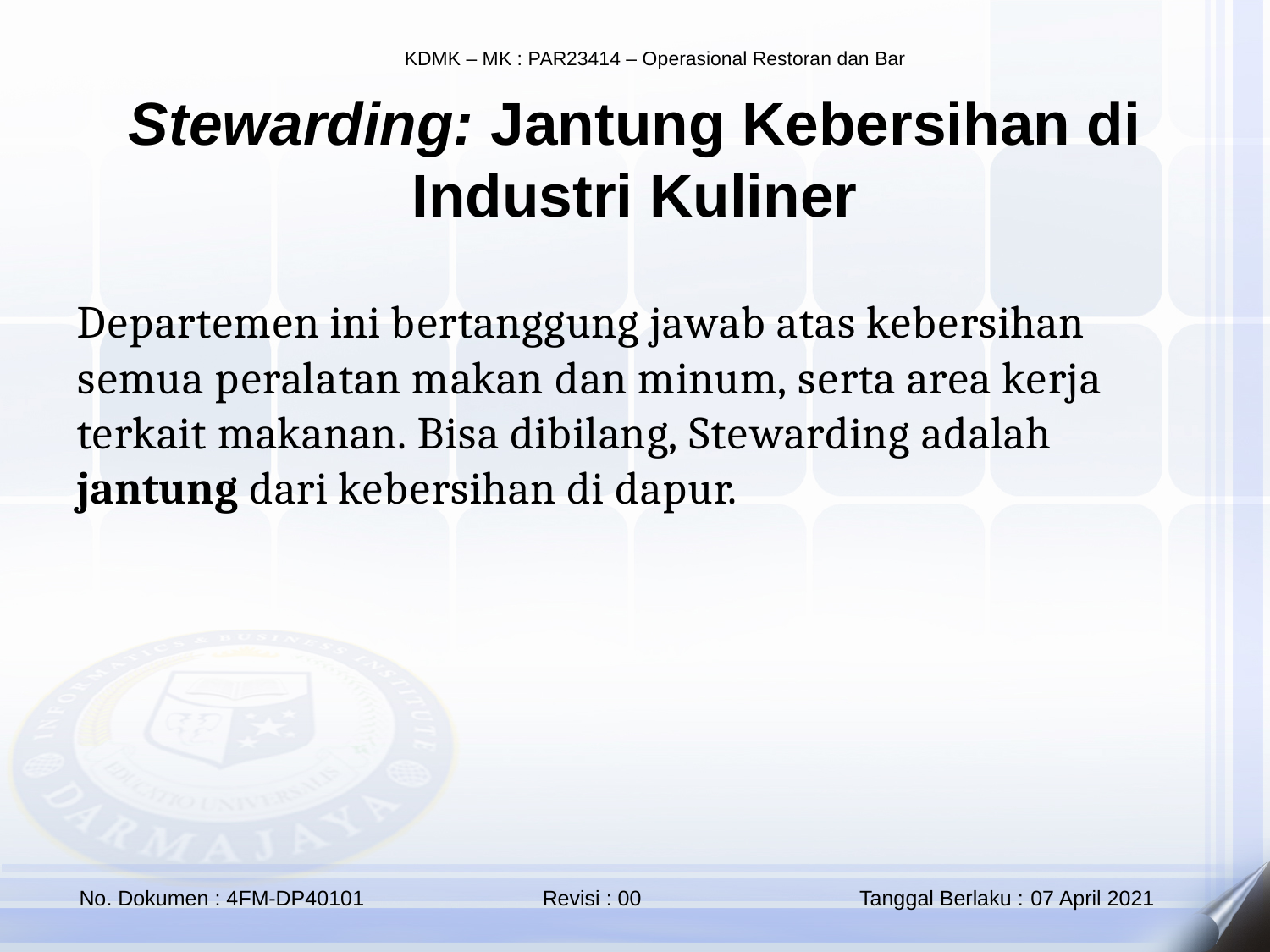

Stewarding: Jantung Kebersihan di Industri Kuliner

Departemen ini bertanggung jawab atas kebersihan semua peralatan makan dan minum, serta area kerja terkait makanan. Bisa dibilang, Stewarding adalah jantung dari kebersihan di dapur.